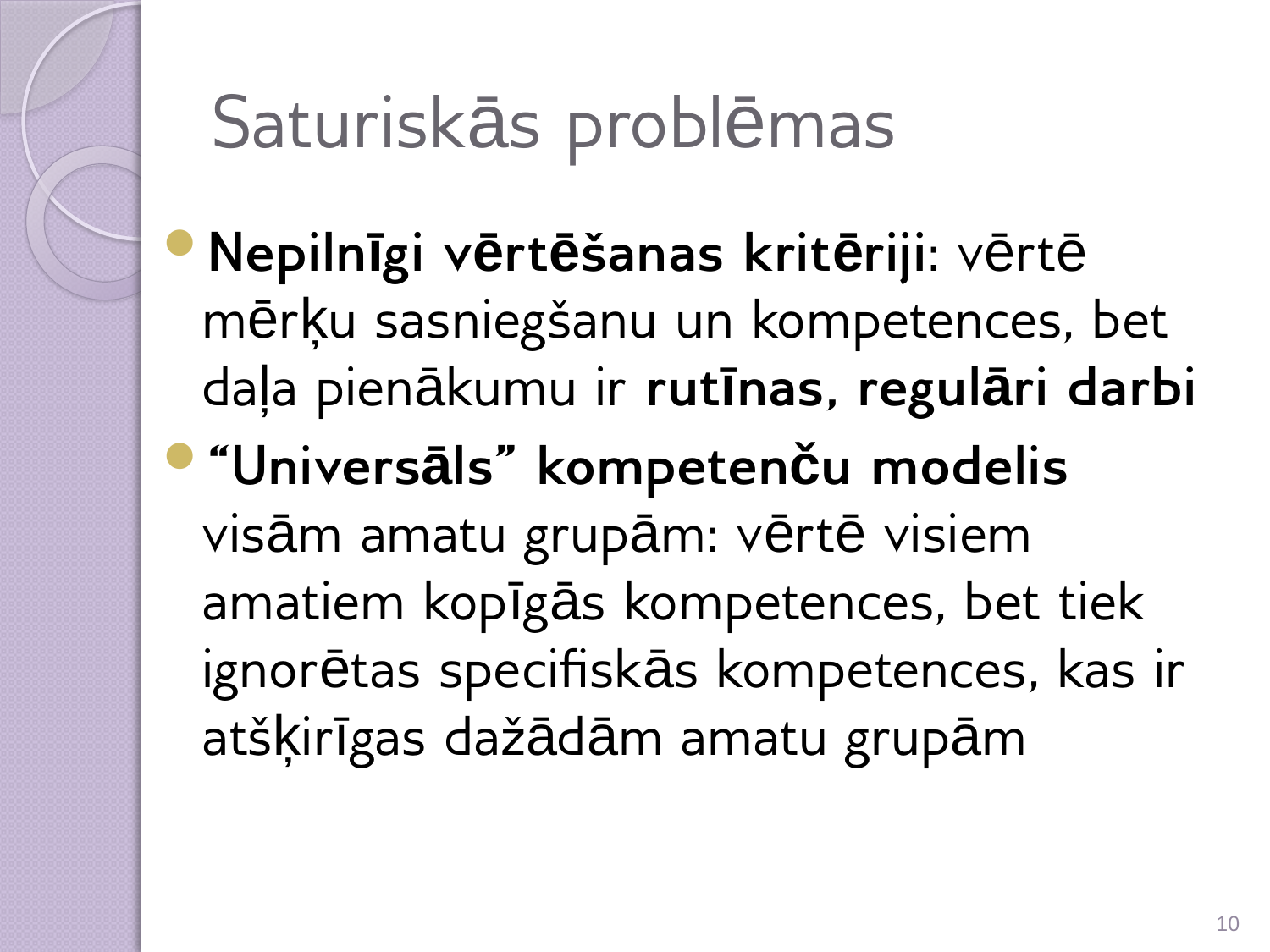

# Saturiskās problēmas
Nepilnīgi vērtēšanas kritēriji: vērtē mērķu sasniegšanu un kompetences, bet daļa pienākumu ir rutīnas, regulāri darbi
“Universāls” kompetenču modelis visām amatu grupām: vērtē visiem amatiem kopīgās kompetences, bet tiek ignorētas specifiskās kompetences, kas ir atšķirīgas dažādām amatu grupām

10